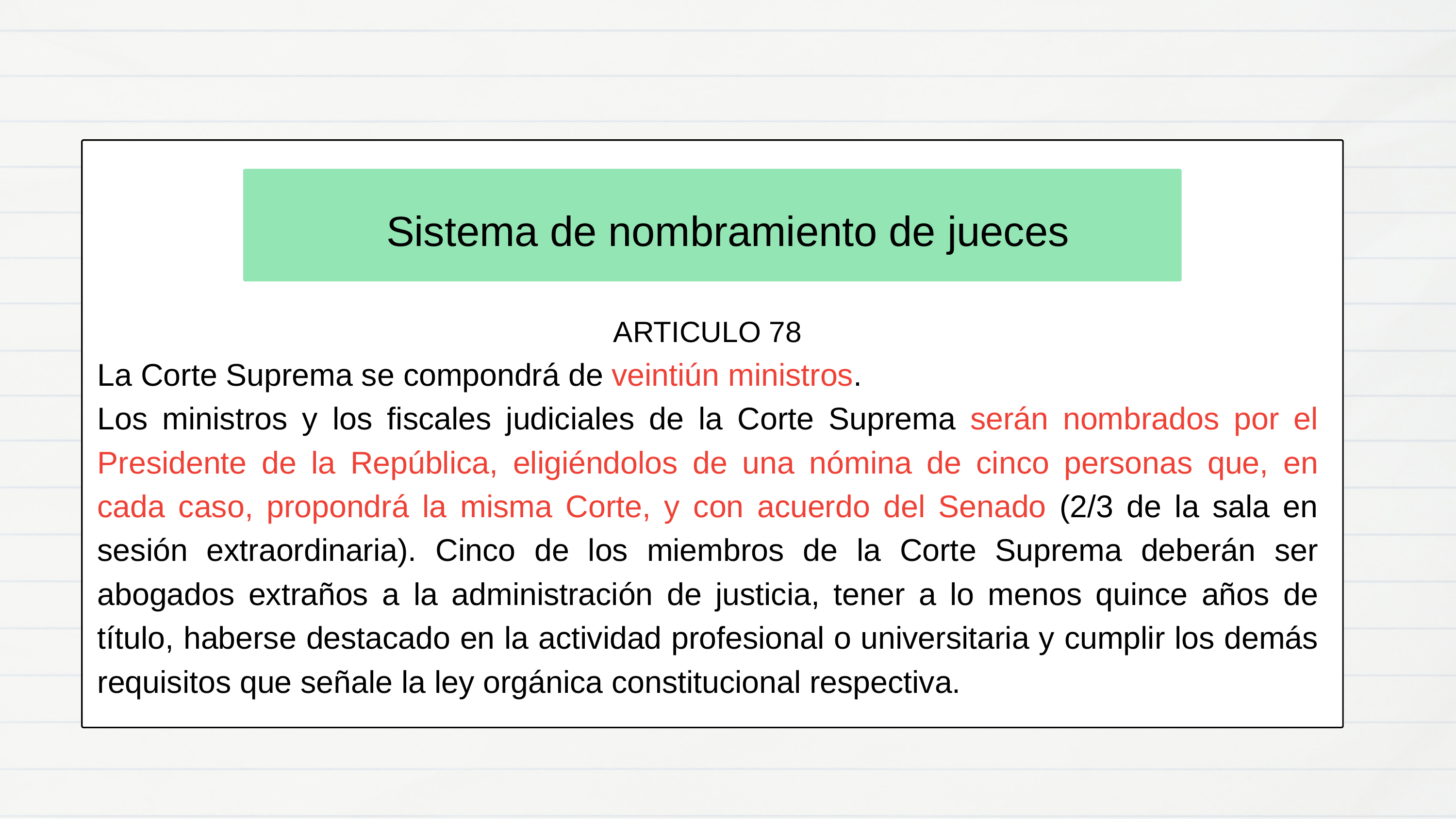

Sistema de nombramiento de jueces

ARTICULO 78
La Corte Suprema se compondrá de veintiún ministros.
Los ministros y los fiscales judiciales de la Corte Suprema serán nombrados por el Presidente de la República, eligiéndolos de una nómina de cinco personas que, en cada caso, propondrá la misma Corte, y con acuerdo del Senado (2/3 de la sala en sesión extraordinaria). Cinco de los miembros de la Corte Suprema deberán ser abogados extraños a la administración de justicia, tener a lo menos quince años de título, haberse destacado en la actividad profesional o universitaria y cumplir los demás requisitos que señale la ley orgánica constitucional respectiva.